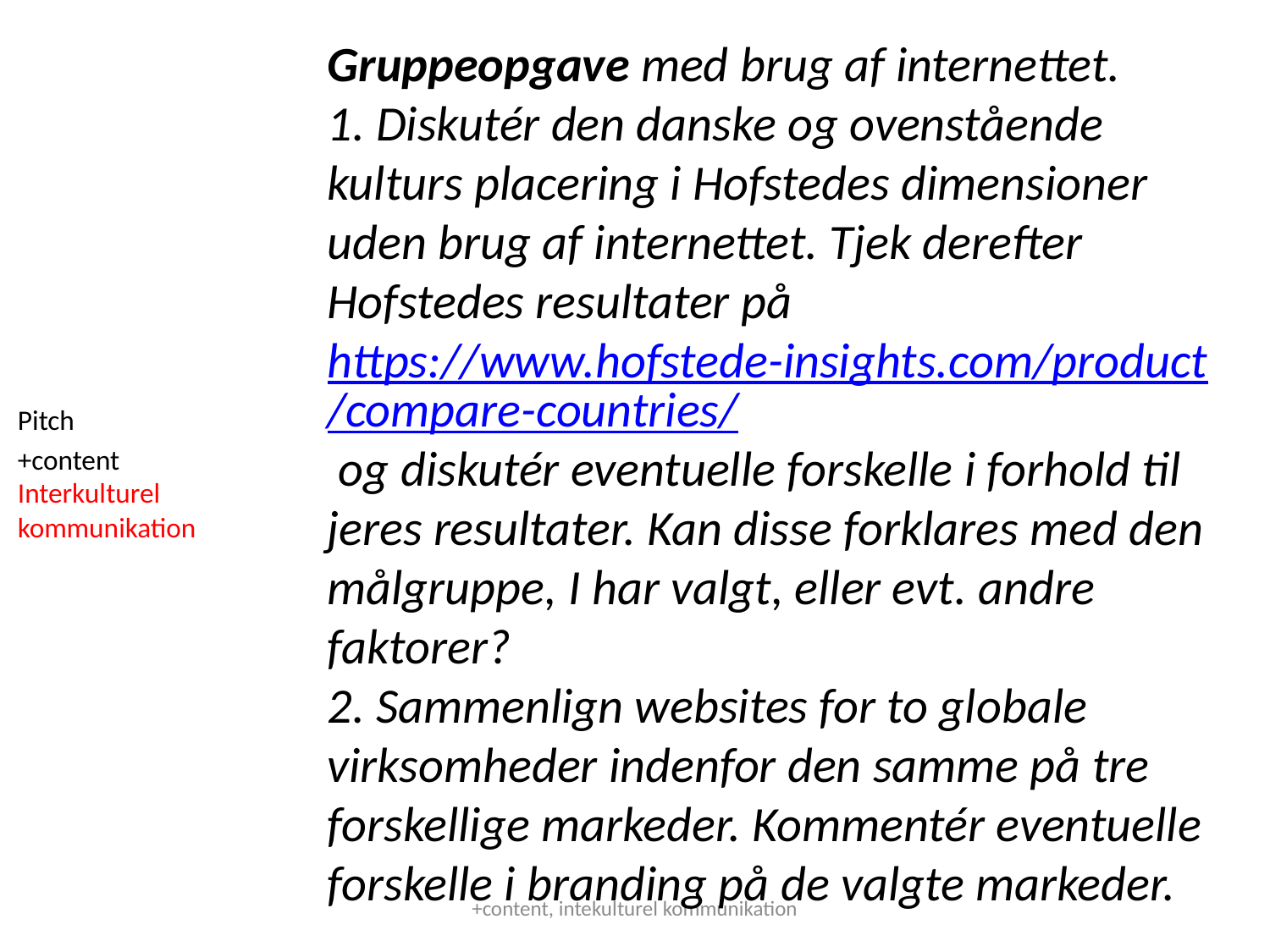

Gruppeopgave med brug af internettet.
1. Diskutér den danske og ovenstående kulturs placering i Hofstedes dimensioner uden brug af internettet. Tjek derefter Hofstedes resultater på https://www.hofstede-insights.com/product/compare-countries/ og diskutér eventuelle forskelle i forhold til jeres resultater. Kan disse forklares med den målgruppe, I har valgt, eller evt. andre faktorer?
2. Sammenlign websites for to globale virksomheder indenfor den samme på tre forskellige markeder. Kommentér eventuelle forskelle i branding på de valgte markeder.

Pitch
+content
Interkulturel kommunikation

+content, intekulturel kommunikation